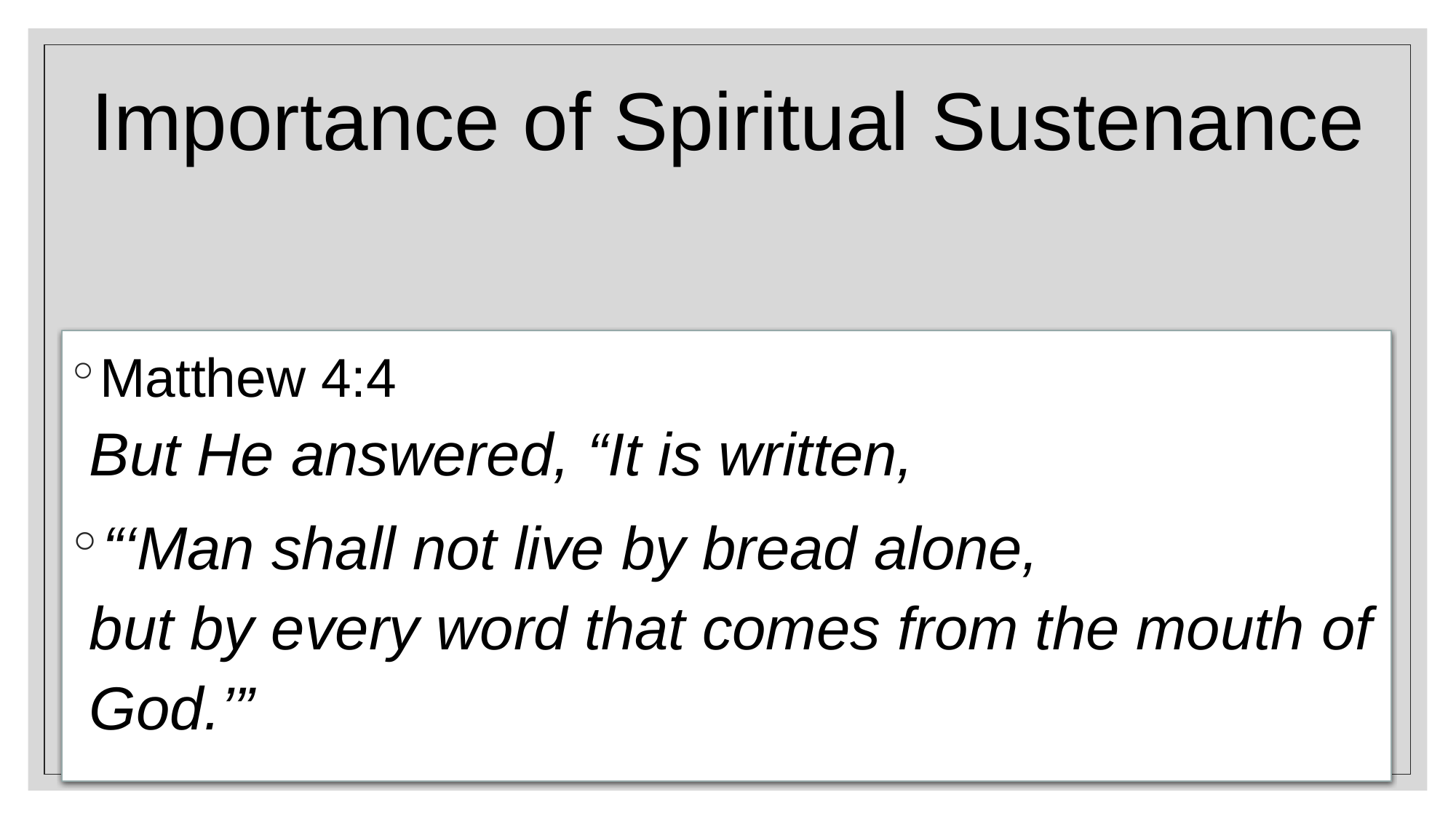

Importance of Spiritual Sustenance
Matthew 4:4
But He answered, “It is written,
“‘Man shall not live by bread alone,
but by every word that comes from the mouth of God.’”